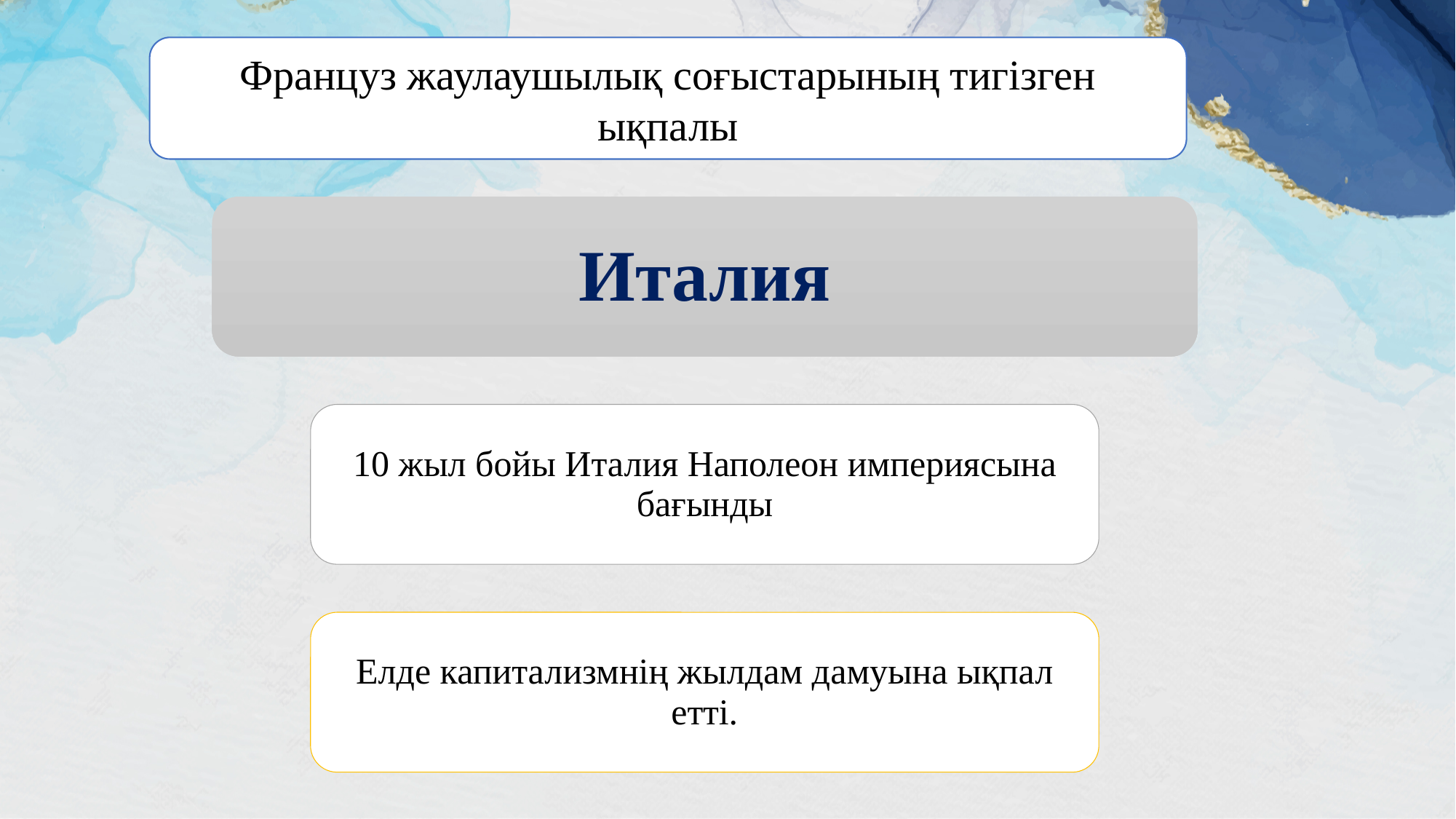

Француз жаулаушылық соғыстарының тигізген ықпалы
Италия
10 жыл бойы Италия Наполеон империясына бағынды
Елде капитализмнің жылдам дамуына ықпал етті.